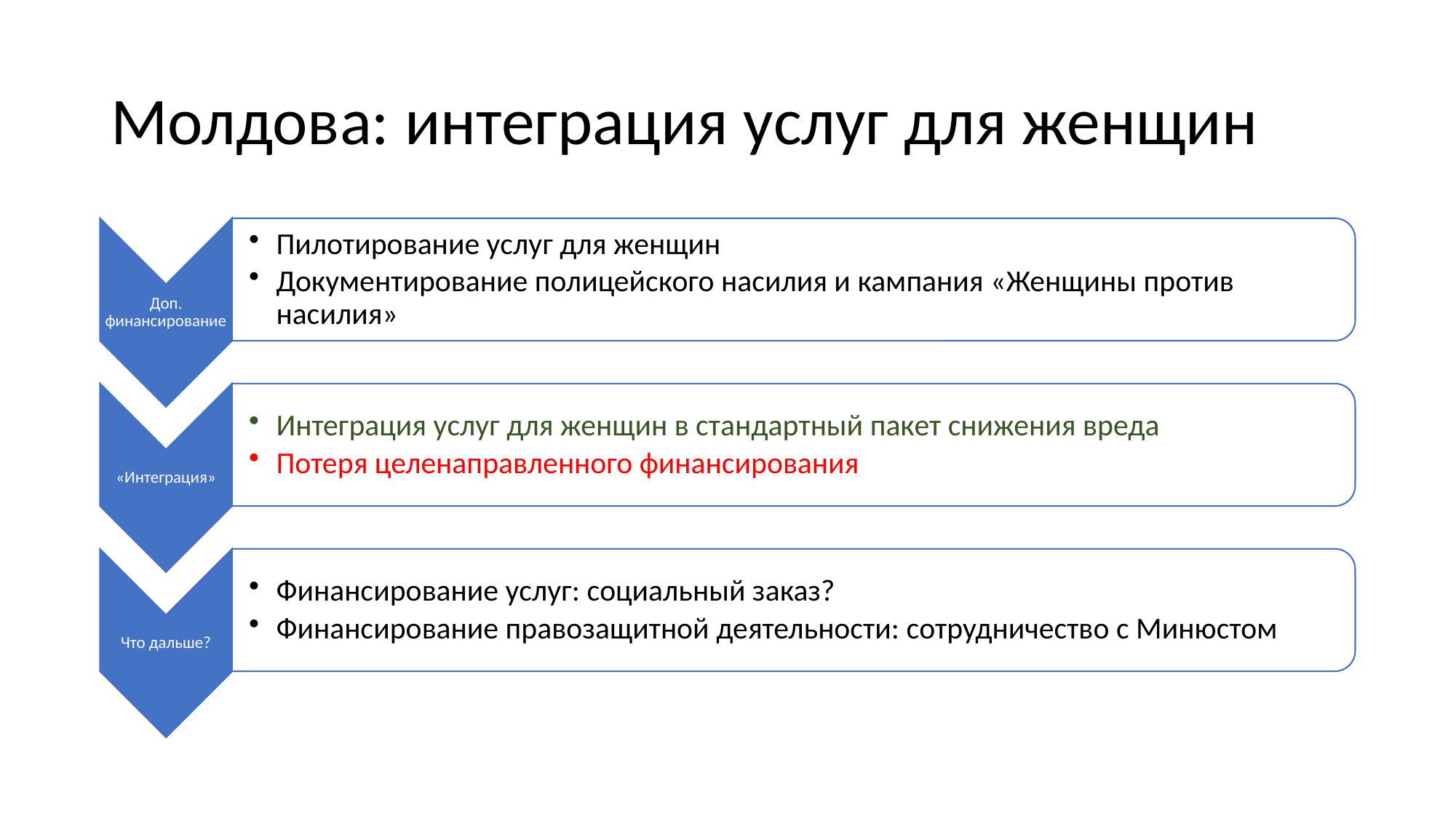

# Молдова: интеграция услуг для женщин
Доп. финансирование
Пилотирование услуг для женщин
Документирование полицейского насилия и кампания «Женщины против насилия»
«Интеграция»
Интеграция услуг для женщин в стандартный пакет снижения вреда
Потеря целенаправленного финансирования
Что дальше?
Финансирование услуг: социальный заказ?
Финансирование правозащитной деятельности: сотрудничество с Минюстом